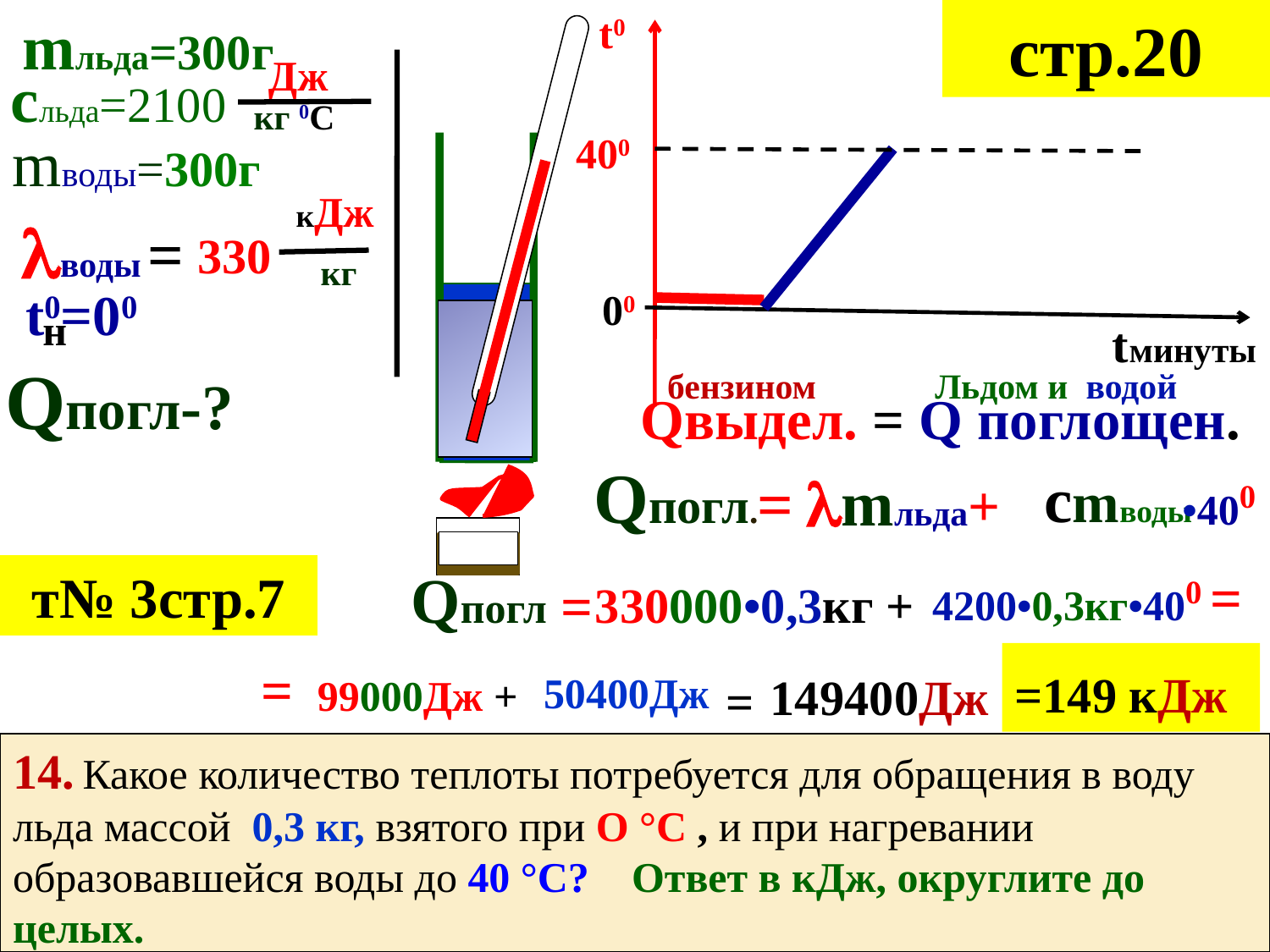

t0
стр.20
mльда=300г

  Дж
кг 0С
сльда=2100
mводы=300г
400

  кДж
кг
330
λводы =
t0=00
н
00

tминуты
Qпогл-?

бензином
Льдом и  водой
Qвыдел. = Q поглощен.
 Qпогл.
сmводы
=
λmльда+
•400

Qпогл
330000•0,3кг +
т№ 3стр.7
=
4200•0,3кг•400
=
=149 кДж
50400Дж
149400Дж
=
99000Дж +
 =
14. Какое количество теплоты потребуется для обращения в воду льда массой  0,3 кг, взятого при О °С , и при нагревании образовавшейся воды до 40 °С?    Ответ в кДж, округлите до целых.